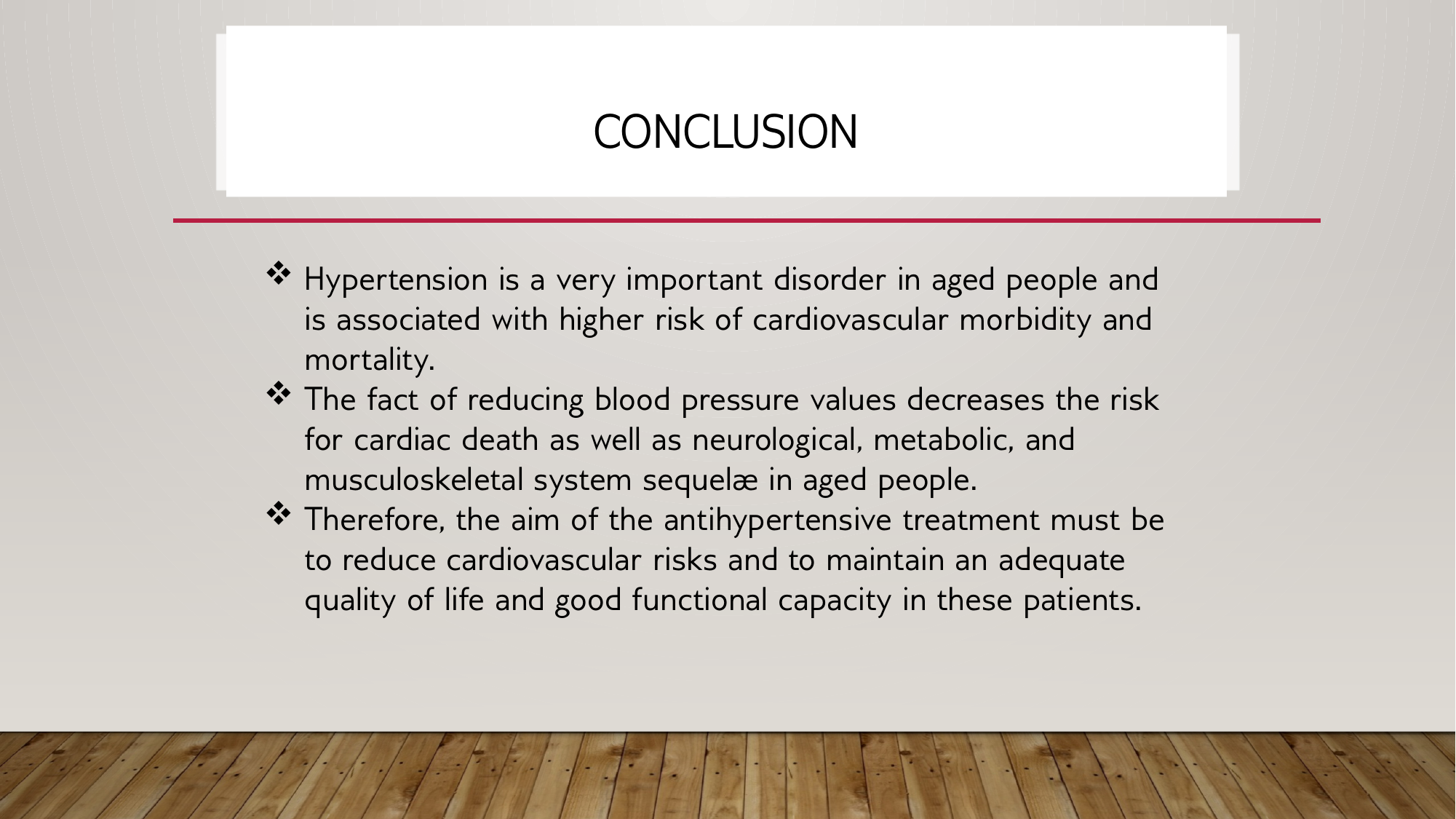

# Conclusion
Hypertension is a very important disorder in aged people and is associated with higher risk of cardiovascular morbidity and mortality.
The fact of reducing blood pressure values decreases the risk for cardiac death as well as neurological, metabolic, and musculoskeletal system sequelae in aged people.
Therefore, the aim of the antihypertensive treatment must be to reduce cardiovascular risks and to maintain an adequate quality of life and good functional capacity in these patients.